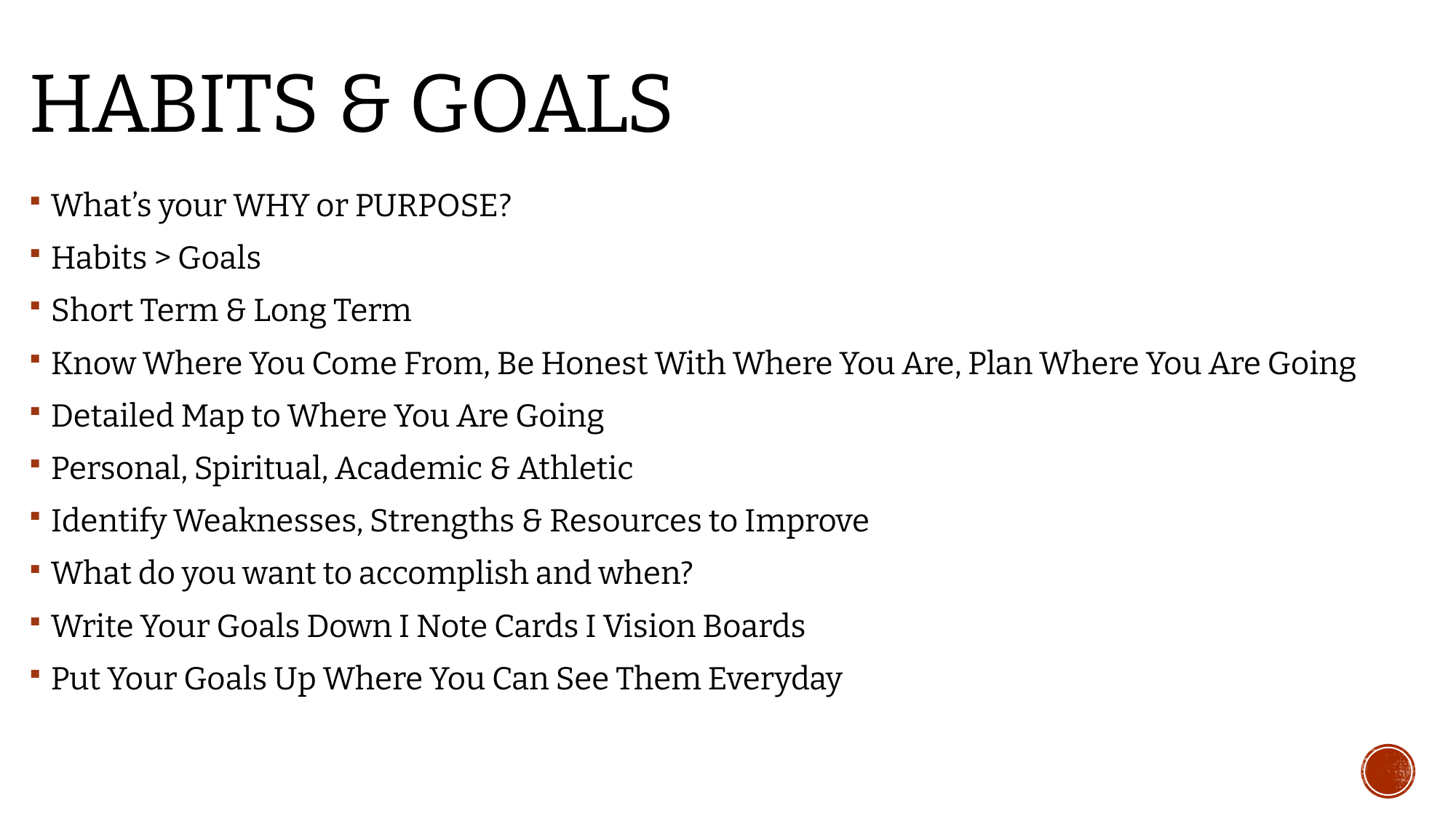

# Habits & goals
What’s your WHY or PURPOSE?
Habits > Goals
Short Term & Long Term
Know Where You Come From, Be Honest With Where You Are, Plan Where You Are Going
Detailed Map to Where You Are Going
Personal, Spiritual, Academic & Athletic
Identify Weaknesses, Strengths & Resources to Improve
What do you want to accomplish and when?
Write Your Goals Down I Note Cards I Vision Boards
Put Your Goals Up Where You Can See Them Everyday